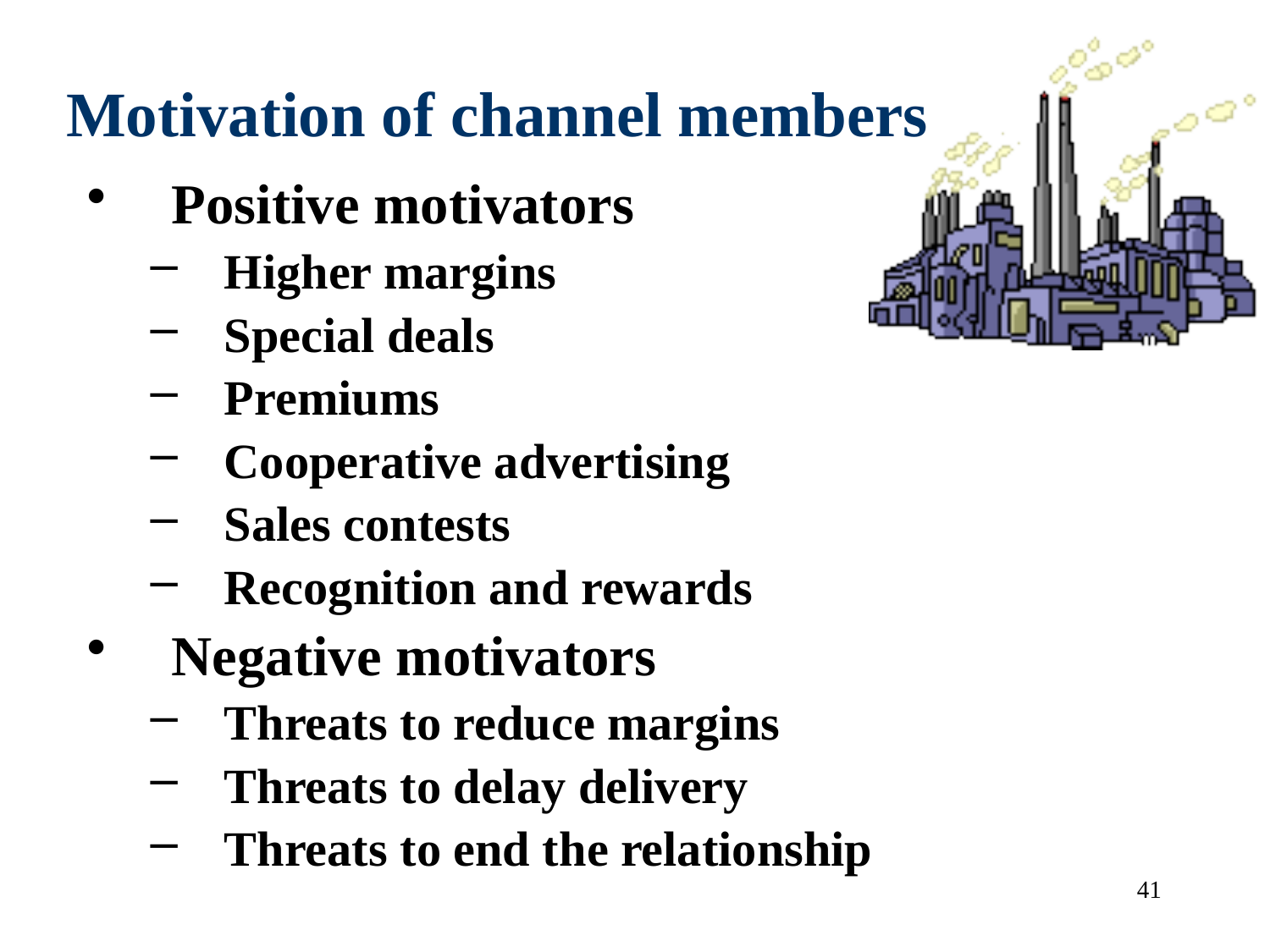

# Motivation of channel members
Positive motivators
Higher margins
Special deals
Premiums
Cooperative advertising
Sales contests
Recognition and rewards
Negative motivators
Threats to reduce margins
Threats to delay delivery
Threats to end the relationship

41